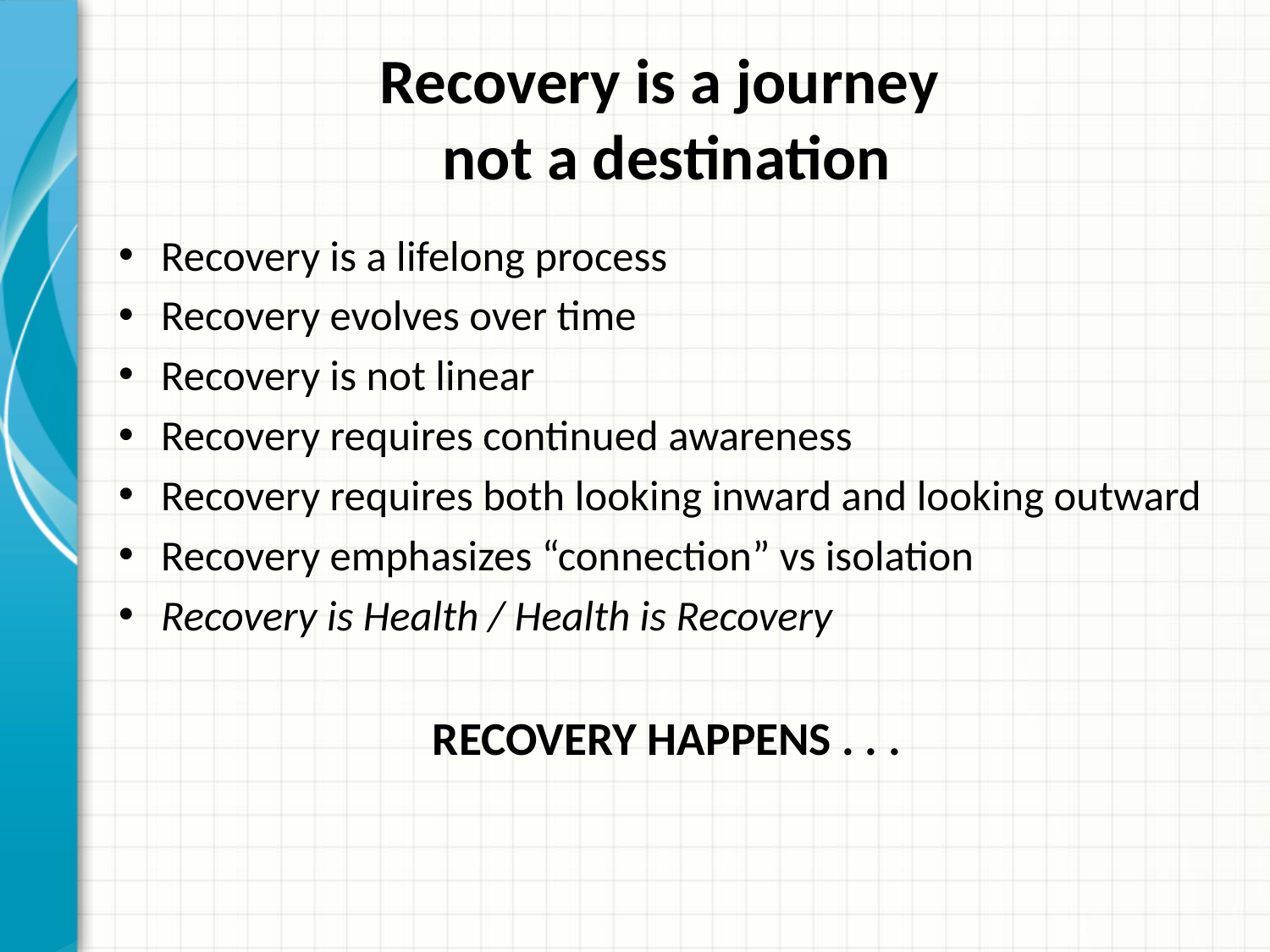

# Recovery is a journey not a destination
Recovery is a lifelong process
Recovery evolves over time
Recovery is not linear
Recovery requires continued awareness
Recovery requires both looking inward and looking outward
Recovery emphasizes “connection” vs isolation
Recovery is Health / Health is Recovery

RECOVERY HAPPENS . . .